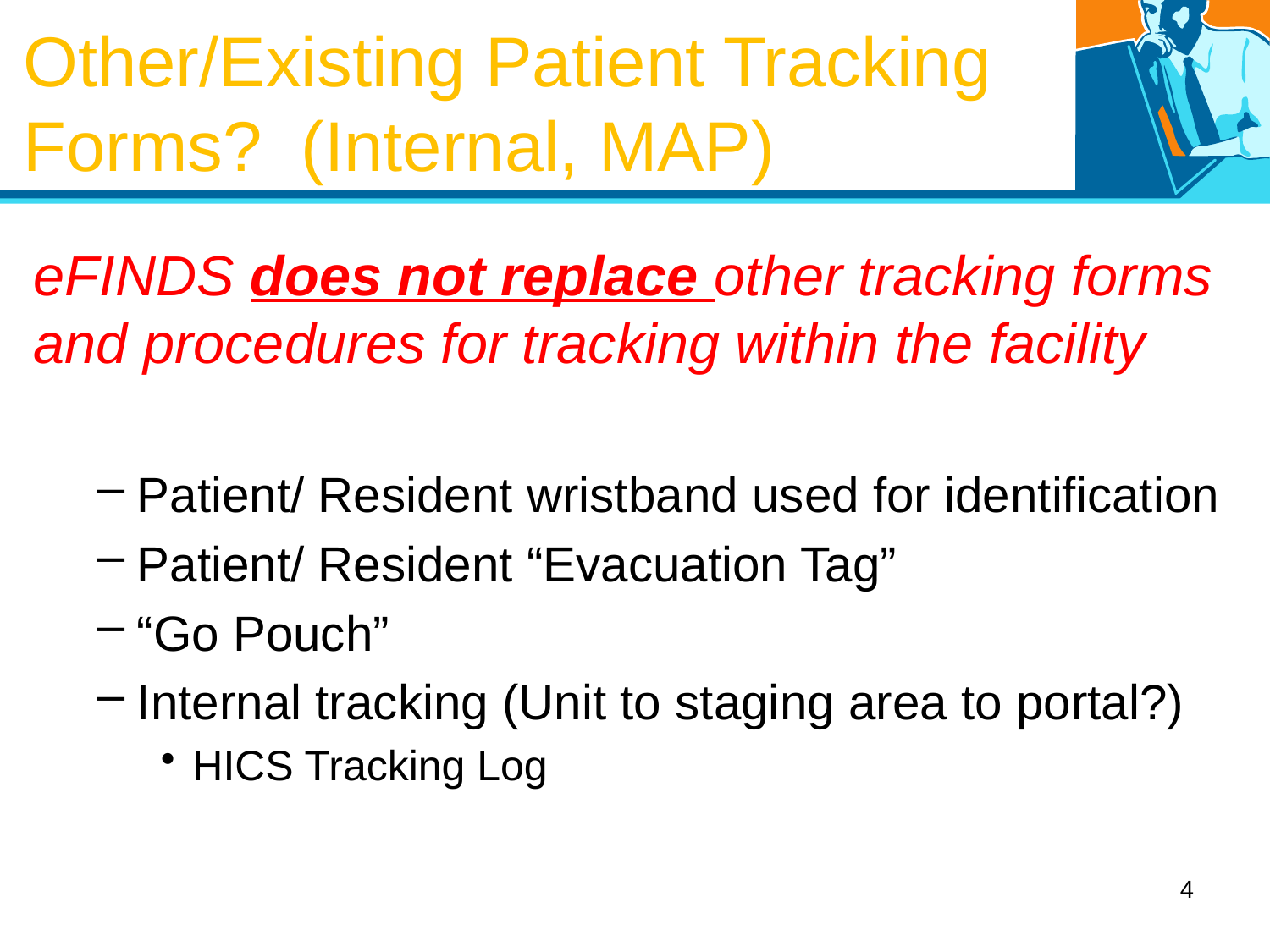

# Other/Existing Patient Tracking Forms?  (Internal, MAP)
eFINDS does not replace other tracking forms and procedures for tracking within the facility

Patient/ Resident wristband used for identification
Patient/ Resident “Evacuation Tag”
“Go Pouch”
Internal tracking (Unit to staging area to portal?)
HICS Tracking Log
4